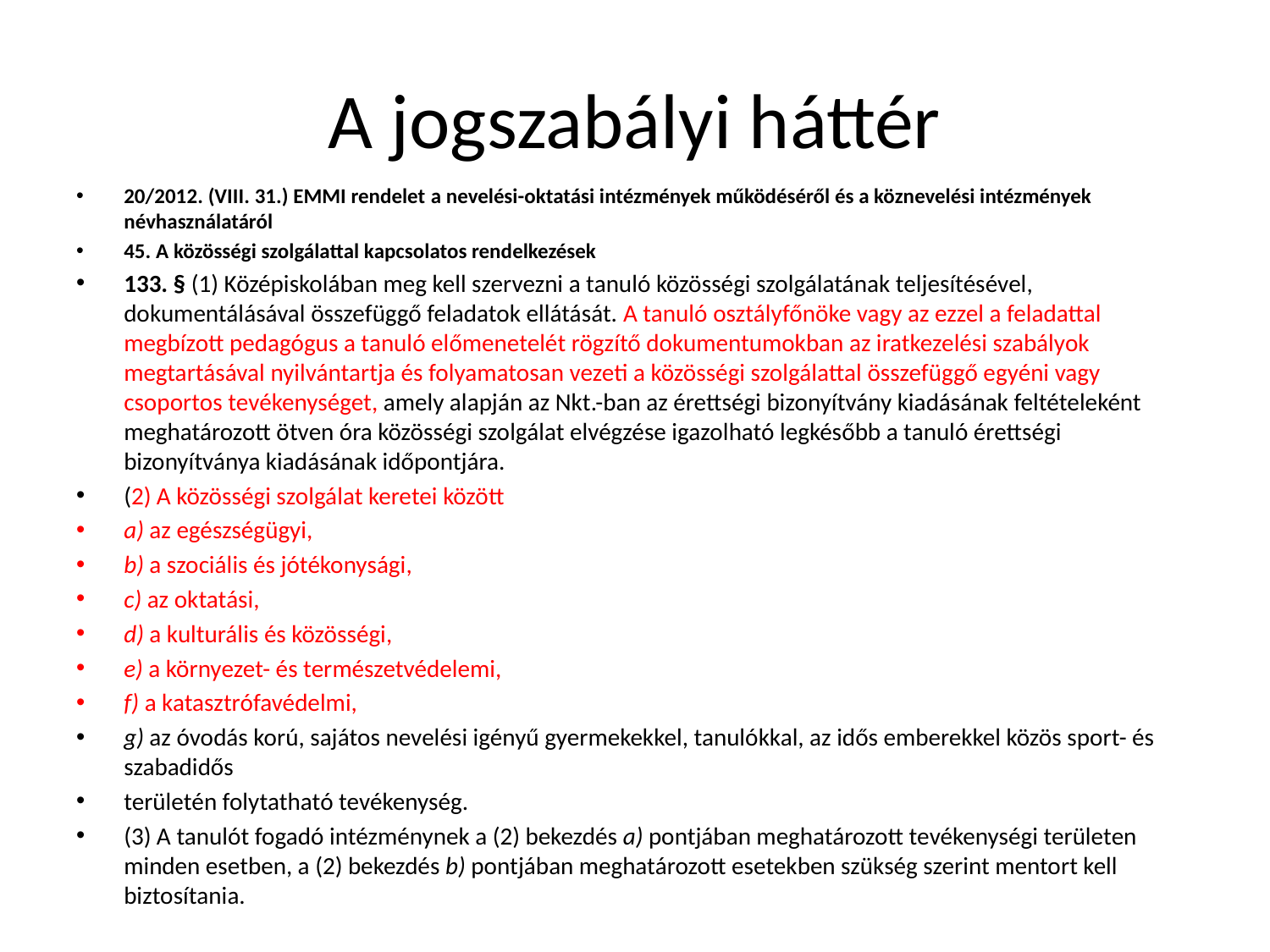

# A jogszabályi háttér
20/2012. (VIII. 31.) EMMI rendelet a nevelési-oktatási intézmények működéséről és a köznevelési intézmények névhasználatáról
45. A közösségi szolgálattal kapcsolatos rendelkezések
133. § (1) Középiskolában meg kell szervezni a tanuló közösségi szolgálatának teljesítésével, dokumentálásával összefüggő feladatok ellátását. A tanuló osztályfőnöke vagy az ezzel a feladattal megbízott pedagógus a tanuló előmenetelét rögzítő dokumentumokban az iratkezelési szabályok megtartásával nyilvántartja és folyamatosan vezeti a közösségi szolgálattal összefüggő egyéni vagy csoportos tevékenységet, amely alapján az Nkt.-ban az érettségi bizonyítvány kiadásának feltételeként meghatározott ötven óra közösségi szolgálat elvégzése igazolható legkésőbb a tanuló érettségi bizonyítványa kiadásának időpontjára.
(2) A közösségi szolgálat keretei között
a) az egészségügyi,
b) a szociális és jótékonysági,
c) az oktatási,
d) a kulturális és közösségi,
e) a környezet- és természetvédelemi,
f) a katasztrófavédelmi,
g) az óvodás korú, sajátos nevelési igényű gyermekekkel, tanulókkal, az idős emberekkel közös sport- és szabadidős
területén folytatható tevékenység.
(3) A tanulót fogadó intézménynek a (2) bekezdés a) pontjában meghatározott tevékenységi területen minden esetben, a (2) bekezdés b) pontjában meghatározott esetekben szükség szerint mentort kell biztosítania.